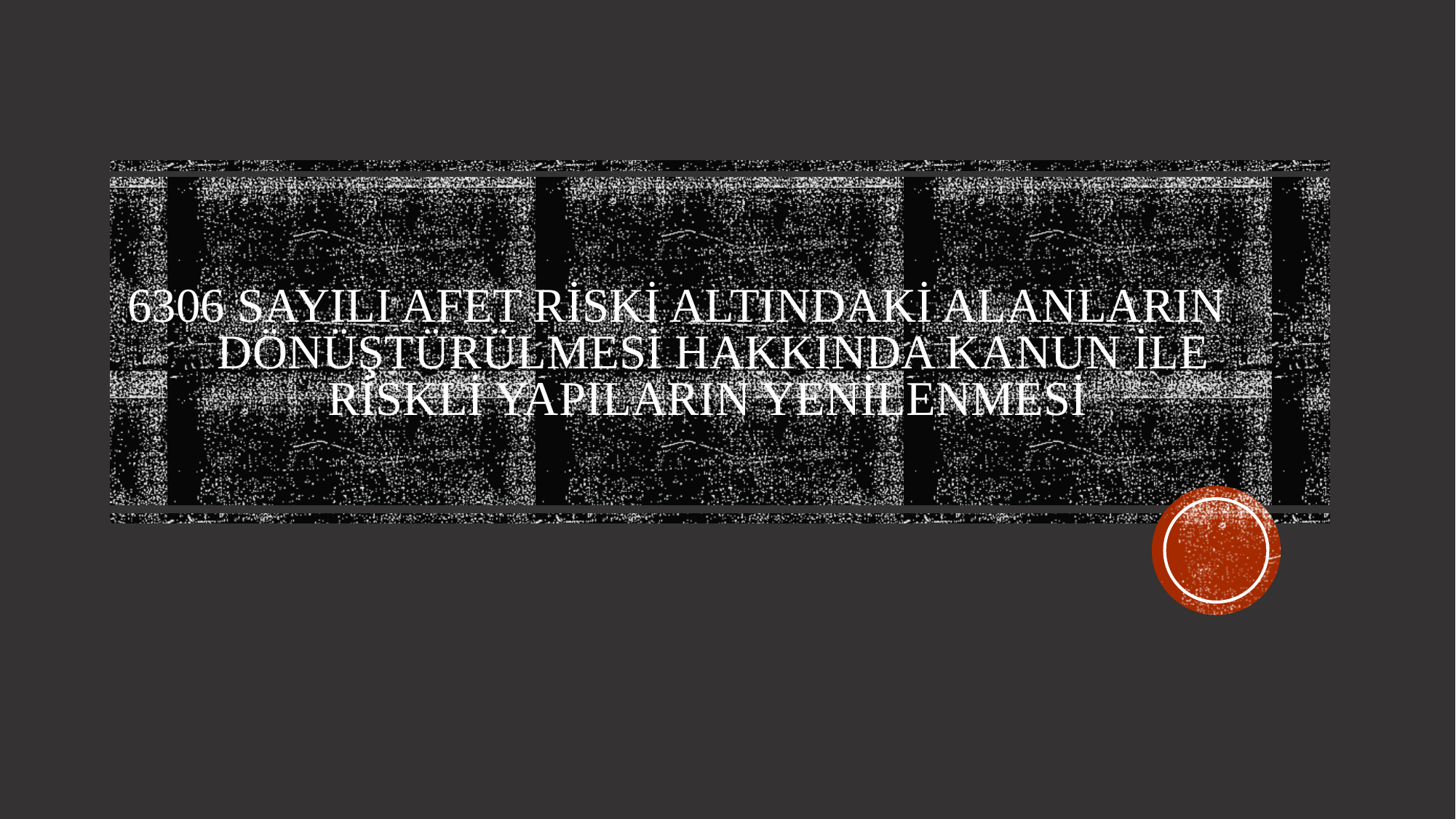

# 6306 SAYILI AFET RİSKİ ALTINDAKİ ALANLARIN       DÖNÜŞTÜRÜLMESİ HAKKINDA KANUN İLE RİSKLİ YAPILARIN YENİLENMESİ